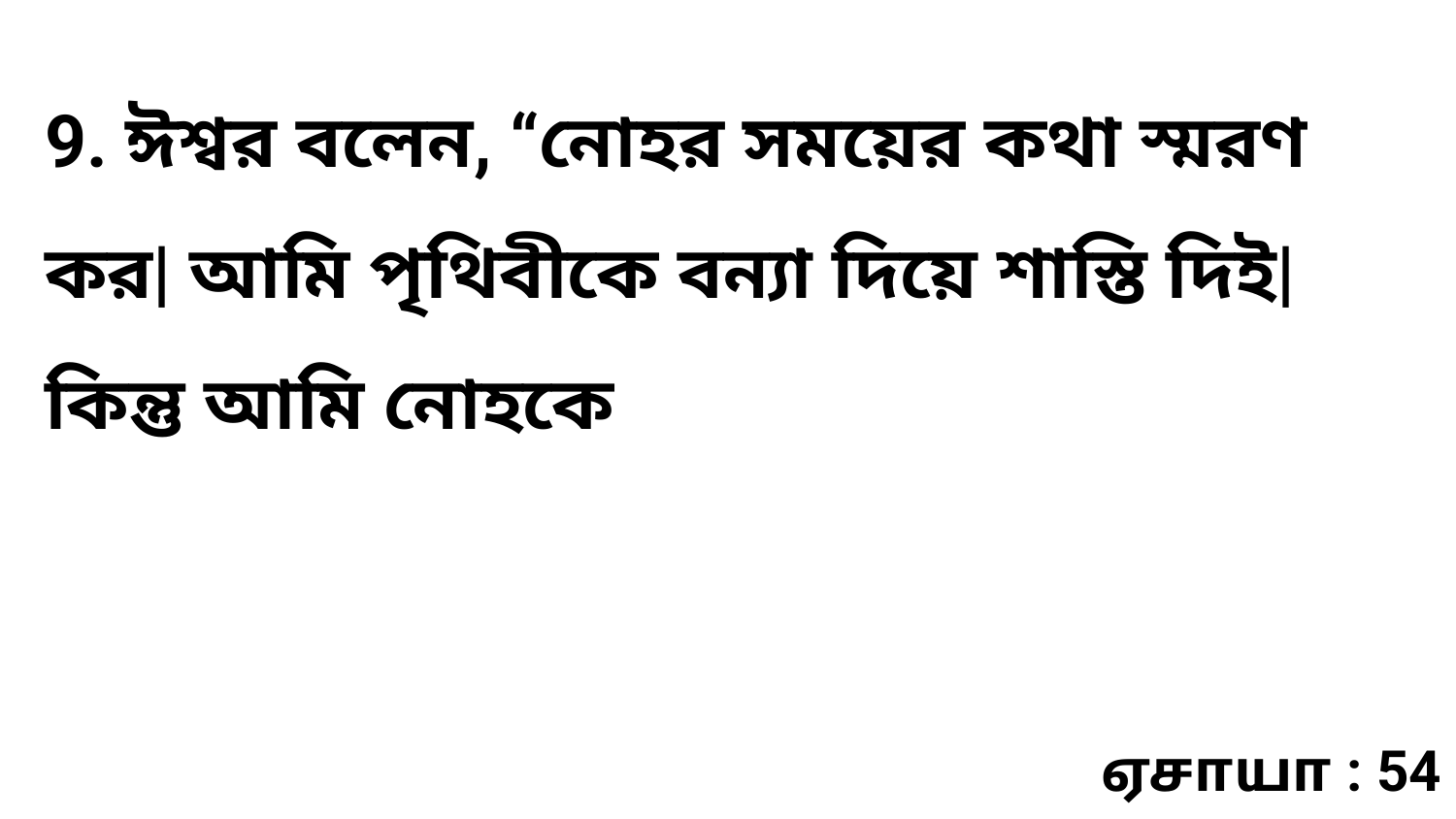

9. ঈশ্বর বলেন, “নোহর সময়ের কথা স্মরণ কর| আমি পৃথিবীকে বন্যা দিয়ে শাস্তি দিই| কিন্তু আমি নোহকে
ஏசாயா : 54